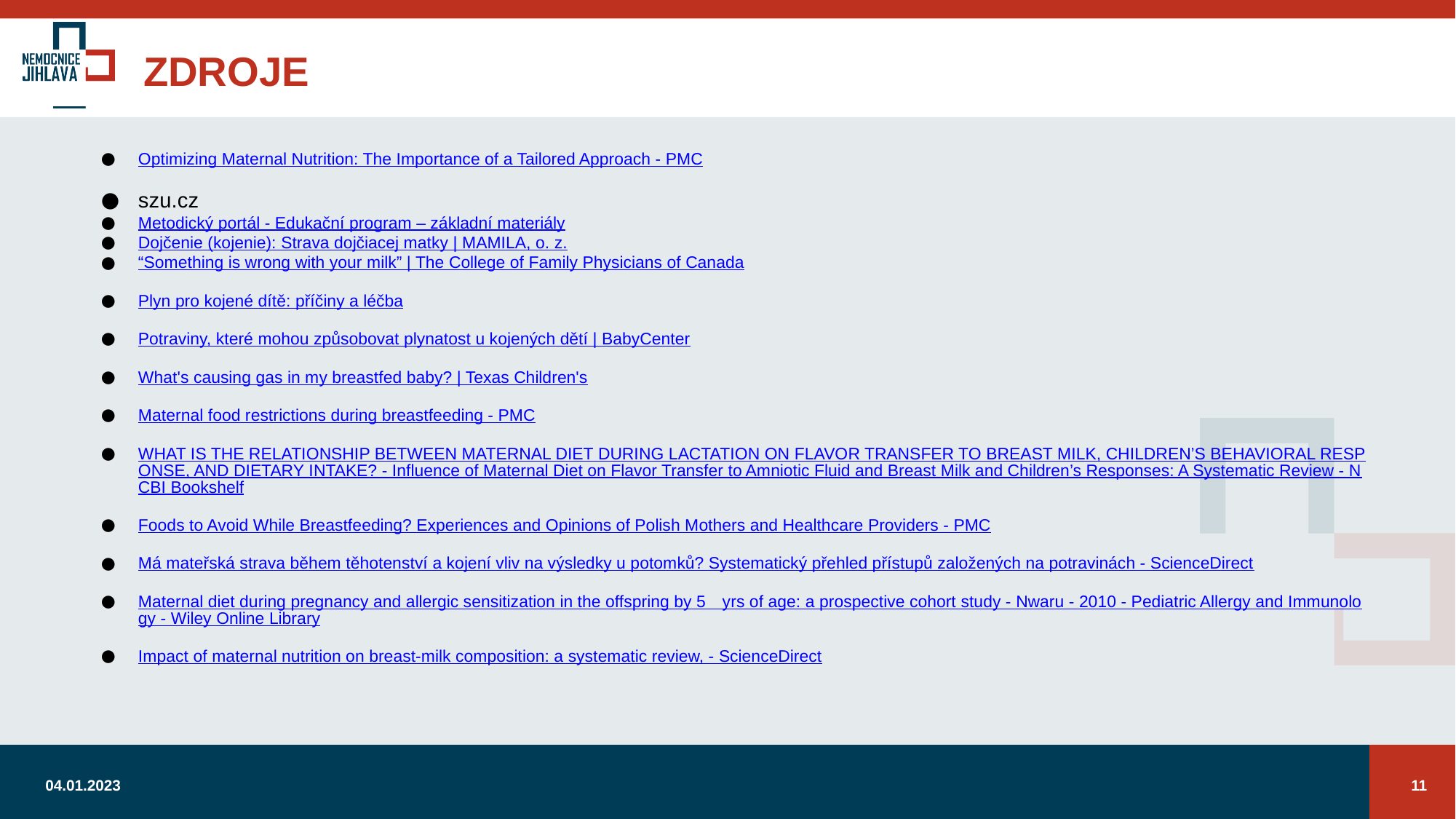

# ZDROJE
Optimizing Maternal Nutrition: The Importance of a Tailored Approach - PMC
szu.cz
Metodický portál - Edukační program – základní materiály
Dojčenie (kojenie): Strava dojčiacej matky | MAMILA, o. z.
“Something is wrong with your milk” | The College of Family Physicians of Canada
Plyn pro kojené dítě: příčiny a léčba
Potraviny, které mohou způsobovat plynatost u kojených dětí | BabyCenter
What's causing gas in my breastfed baby? | Texas Children's
Maternal food restrictions during breastfeeding - PMC
WHAT IS THE RELATIONSHIP BETWEEN MATERNAL DIET DURING LACTATION ON FLAVOR TRANSFER TO BREAST MILK, CHILDREN’S BEHAVIORAL RESPONSE, AND DIETARY INTAKE? - Influence of Maternal Diet on Flavor Transfer to Amniotic Fluid and Breast Milk and Children’s Responses: A Systematic Review - NCBI Bookshelf
Foods to Avoid While Breastfeeding? Experiences and Opinions of Polish Mothers and Healthcare Providers - PMC
Má mateřská strava během těhotenství a kojení vliv na výsledky u potomků? Systematický přehled přístupů založených na potravinách - ScienceDirect
Maternal diet during pregnancy and allergic sensitization in the offspring by 5 yrs of age: a prospective cohort study - Nwaru - 2010 - Pediatric Allergy and Immunology - Wiley Online Library
Impact of maternal nutrition on breast-milk composition: a systematic review, - ScienceDirect